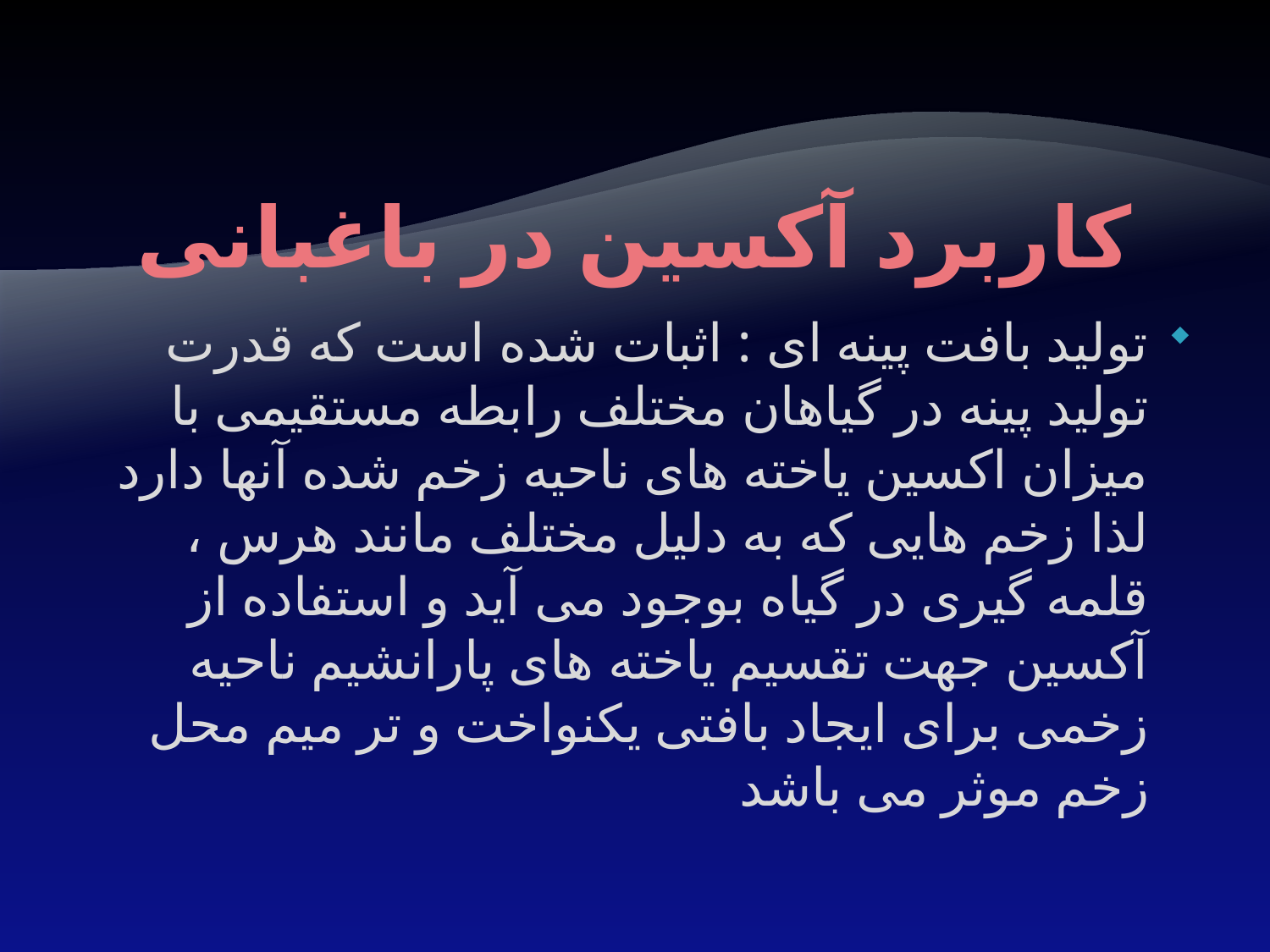

# کاربرد آکسین در باغبانی
تولید بافت پینه ای : اثبات شده است که قدرت تولید پینه در گیاهان مختلف رابطه مستقیمی با میزان اکسین یاخته های ناحیه زخم شده آنها دارد لذا زخم هایی که به دلیل مختلف مانند هرس ، قلمه گیری در گیاه بوجود می آید و استفاده از آکسین جهت تقسیم یاخته های پارانشیم ناحیه زخمی برای ایجاد بافتی یکنواخت و تر میم محل زخم موثر می باشد